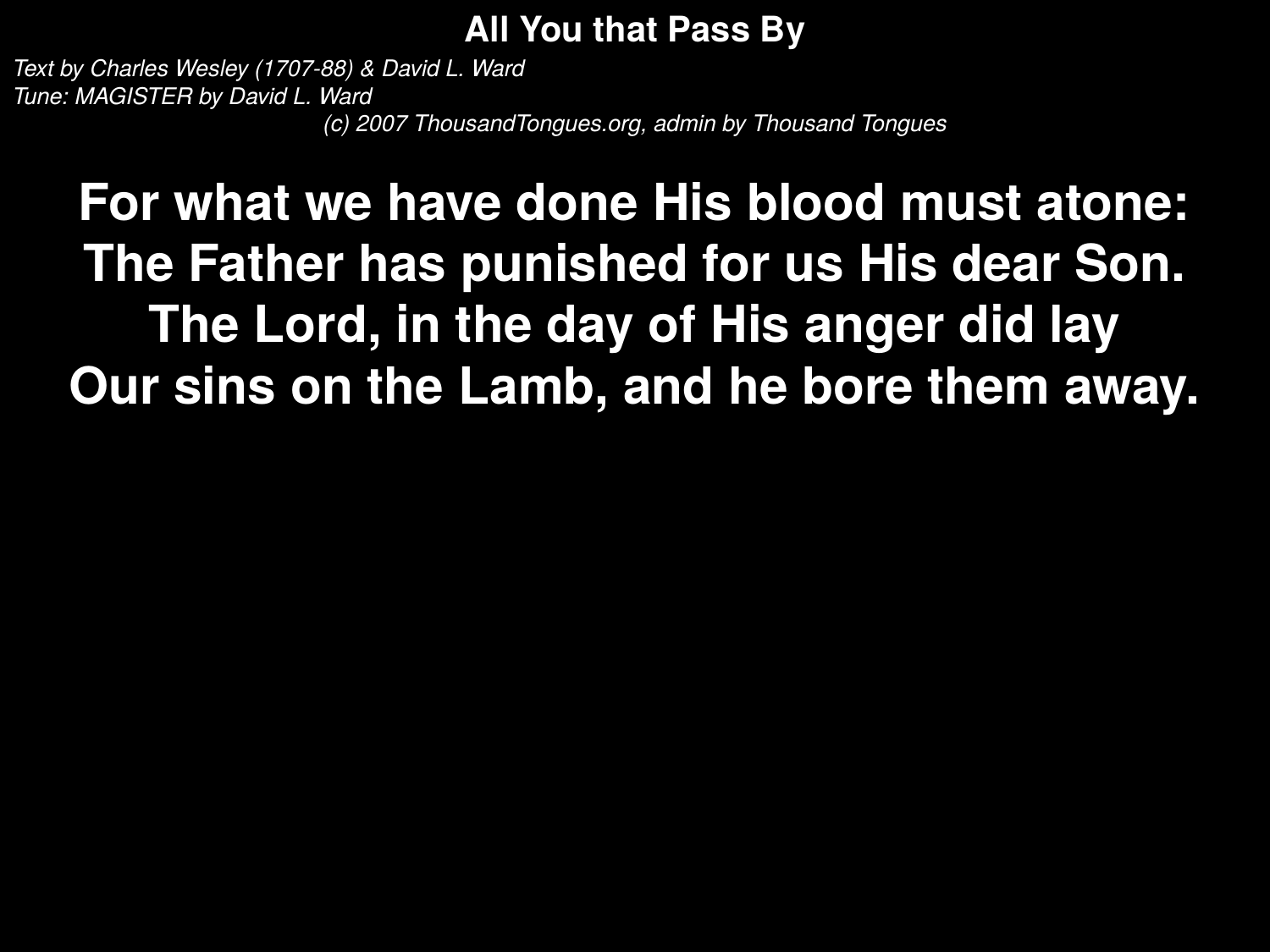

All You that Pass By
Text by Charles Wesley (1707-88) & David L. Ward
Tune: MAGISTER by David L. Ward
(c) 2007 ThousandTongues.org, admin by Thousand Tongues
For what we have done His blood must atone:
The Father has punished for us His dear Son.
The Lord, in the day of His anger did lay
Our sins on the Lamb, and he bore them away.